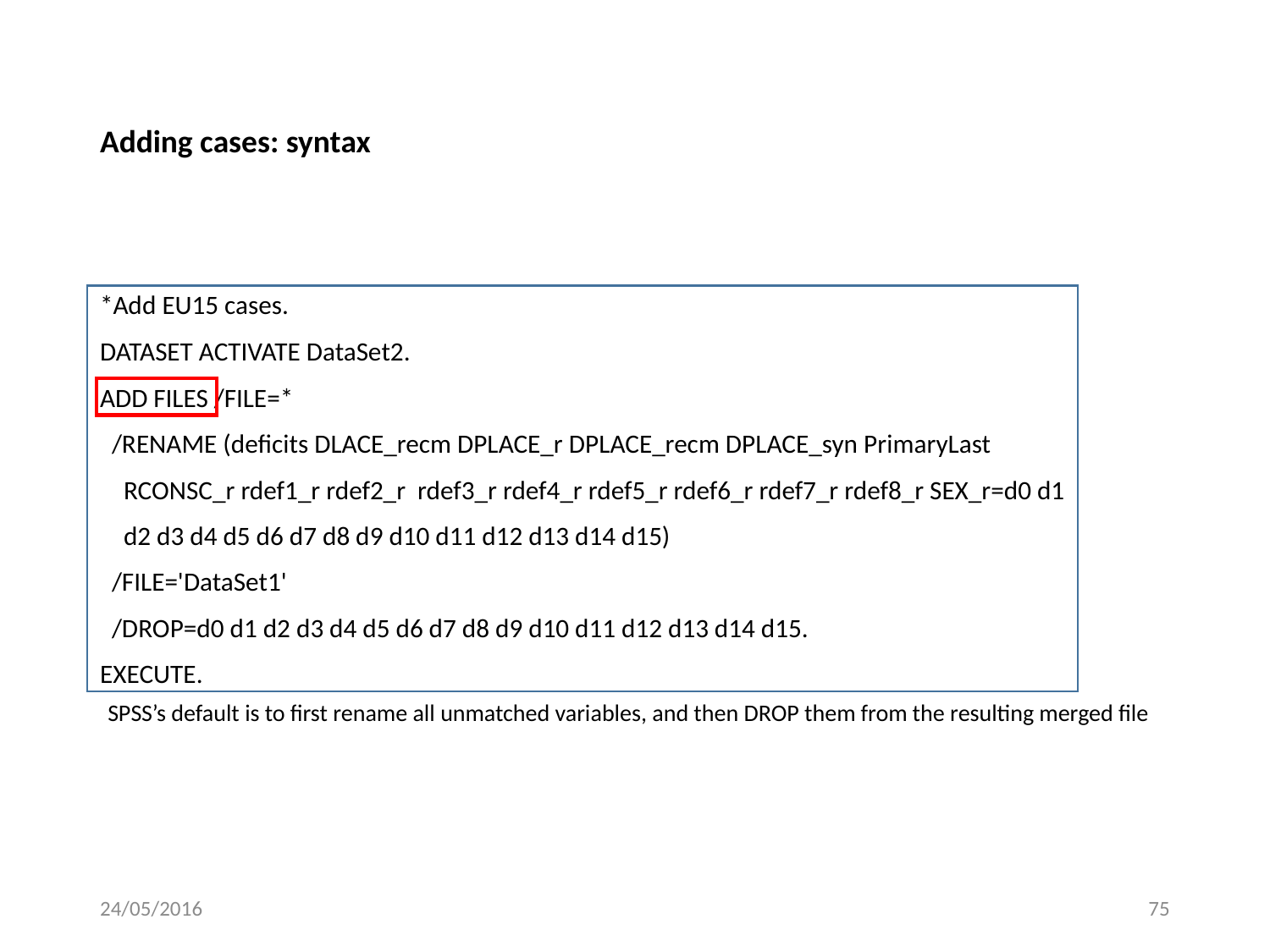

# Adding cases: syntax

*Add EU15 cases.
DATASET ACTIVATE DataSet2.
ADD FILES /FILE=*
  /RENAME (deficits DLACE_recm DPLACE_r DPLACE_recm DPLACE_syn PrimaryLast
    RCONSC_r rdef1_r rdef2_r  rdef3_r rdef4_r rdef5_r rdef6_r rdef7_r rdef8_r SEX_r=d0 d1
    d2 d3 d4 d5 d6 d7 d8 d9 d10 d11 d12 d13 d14 d15)
  /FILE='DataSet1'
  /DROP=d0 d1 d2 d3 d4 d5 d6 d7 d8 d9 d10 d11 d12 d13 d14 d15.
EXECUTE.

SPSS’s default is to first rename all unmatched variables, and then DROP them from the resulting merged file
24/05/2016
75